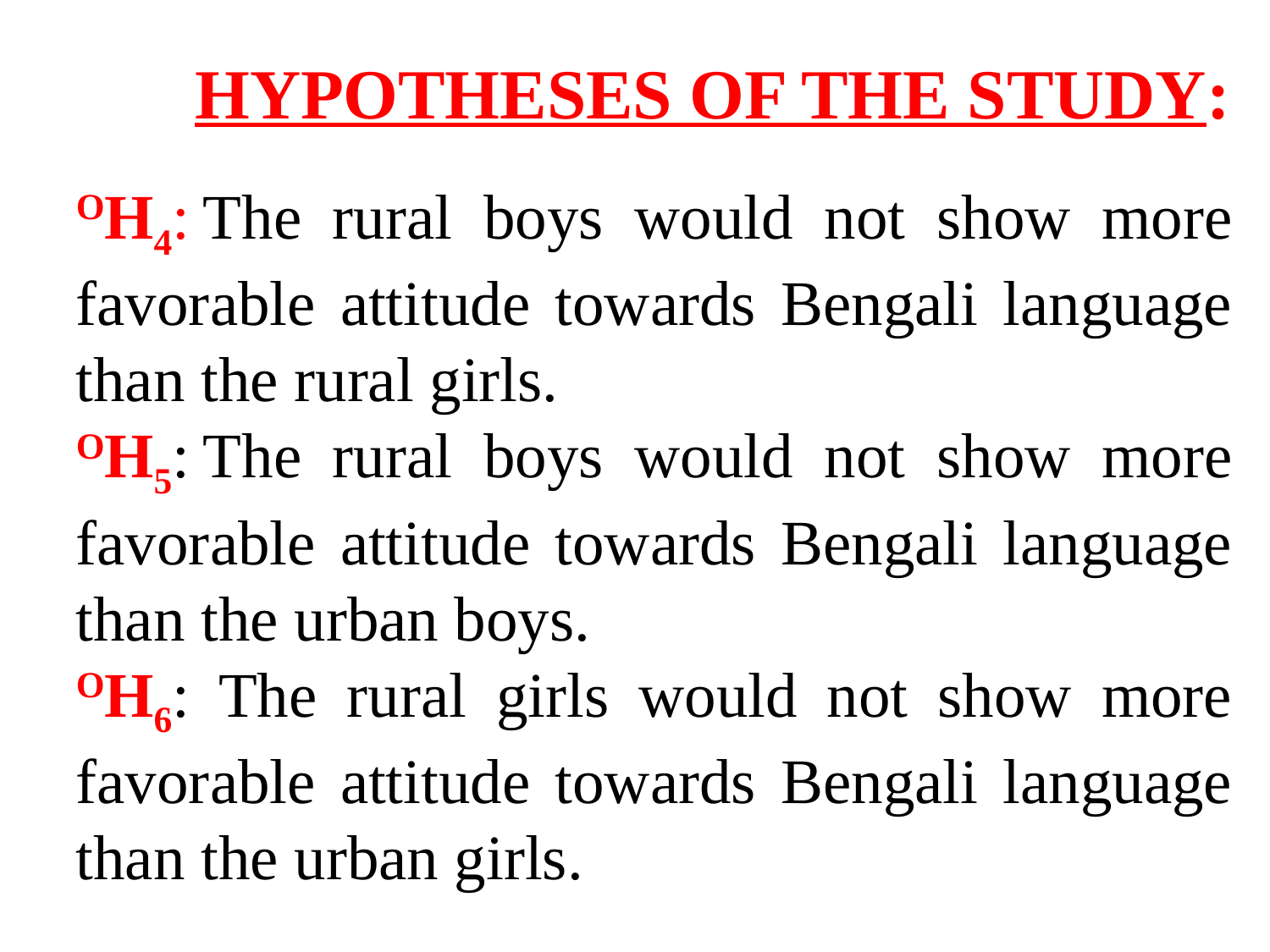

HYPOTHESES OF THE STUDY:

OH4:	The rural boys would not show more favorable attitude towards Bengali language than the rural girls.
OH5:	The rural boys would not show more favorable attitude towards Bengali language than the urban boys.
OH6: The rural girls would not show more favorable attitude towards Bengali language than the urban girls.